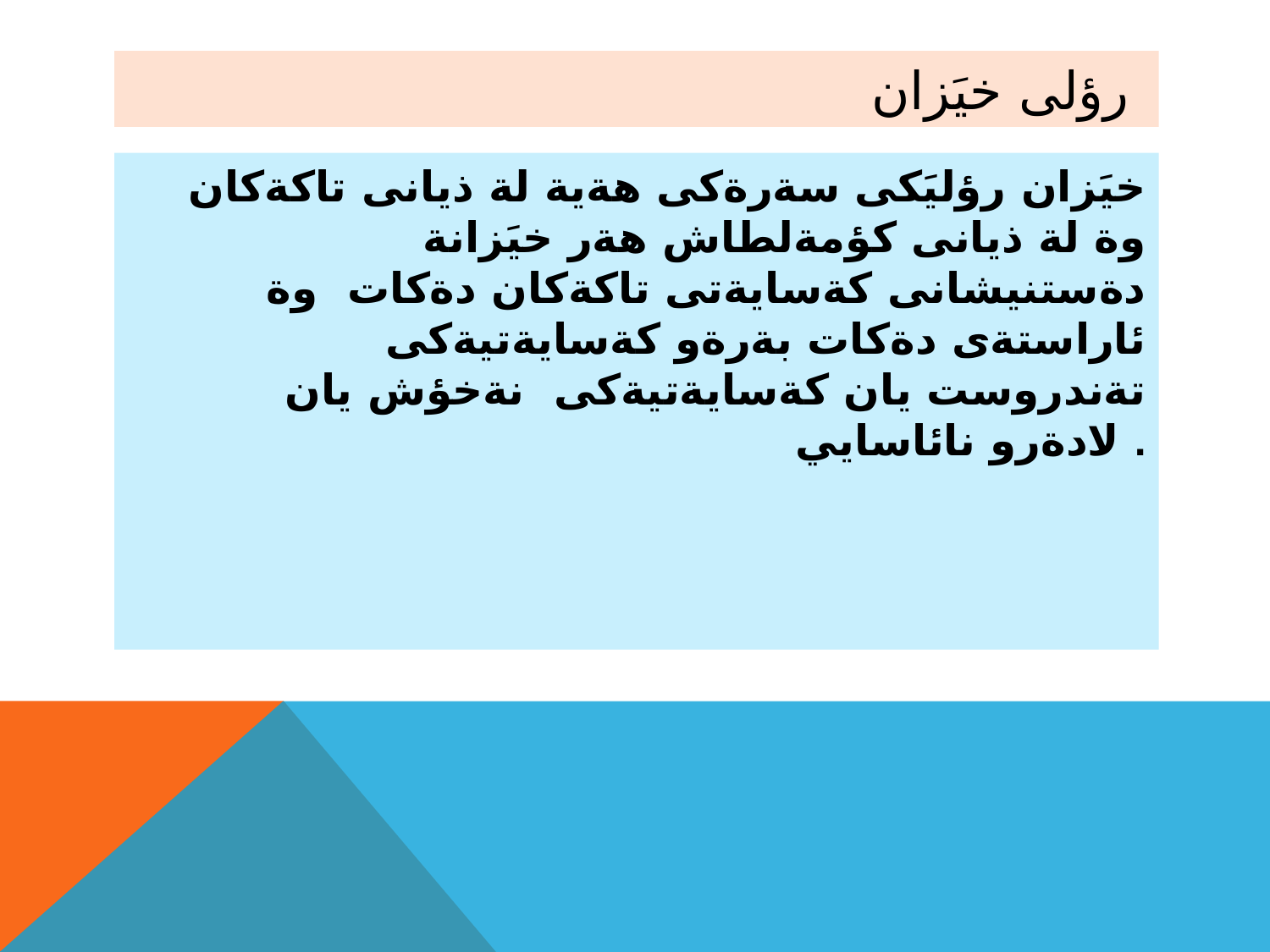

# رؤلى خيَزان
خيَزان رؤليَكى سةرةكى هةية لة ذيانى تاكةكان  وة لة ذيانى كؤمةلطاش هةر خيَزانة دةستنيشانى كةسايةتى تاكةكان دةكات  وة  ئاراستةى دةكات بةرةو كةسايةتيةكى تةندروست يان كةسايةتيةكى  نةخؤش يان لادةرو نائاسايي .